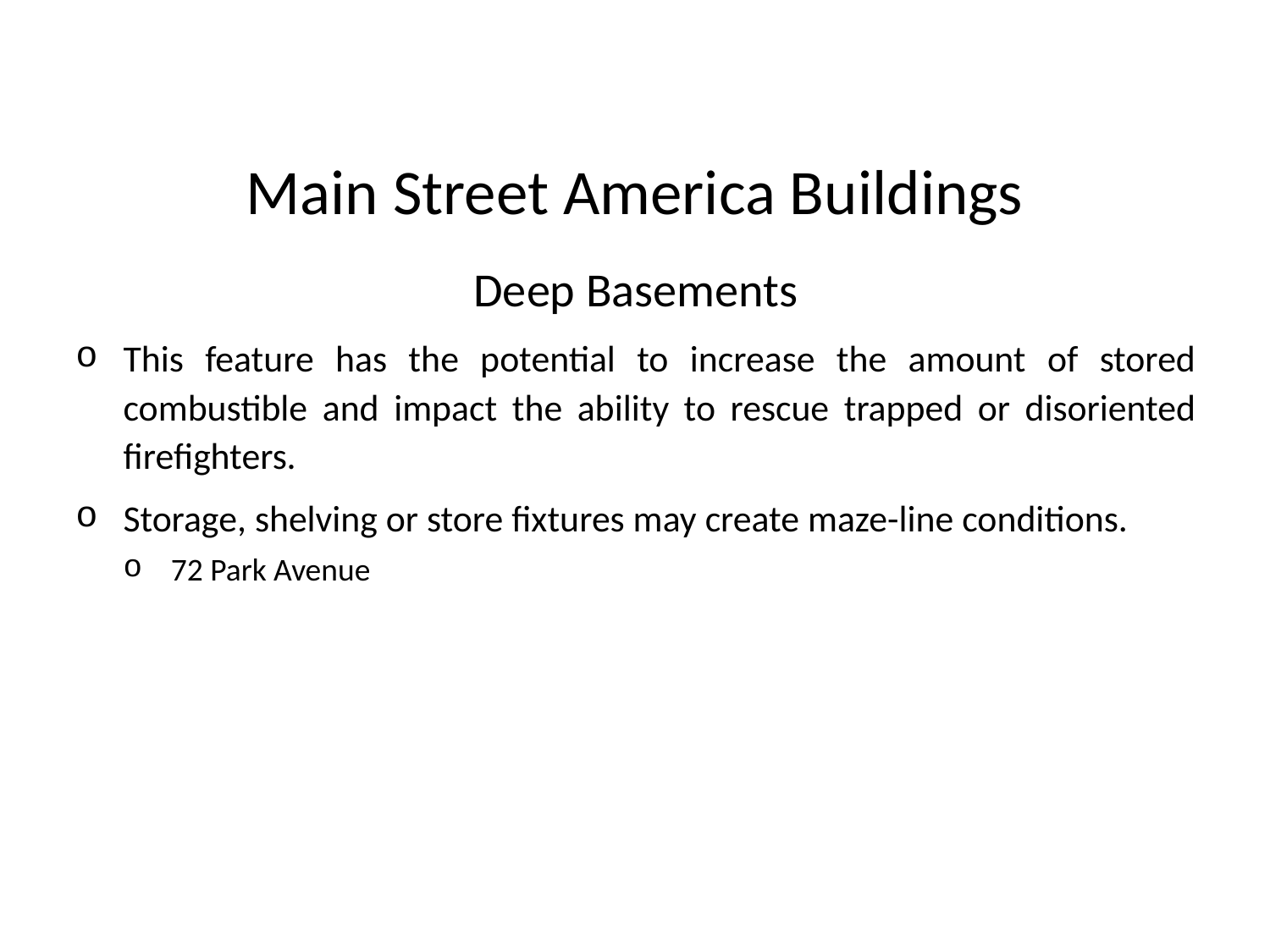

# Main Street America Buildings
Deep Basements
This feature has the potential to increase the amount of stored combustible and impact the ability to rescue trapped or disoriented firefighters.
Storage, shelving or store fixtures may create maze-line conditions.
72 Park Avenue